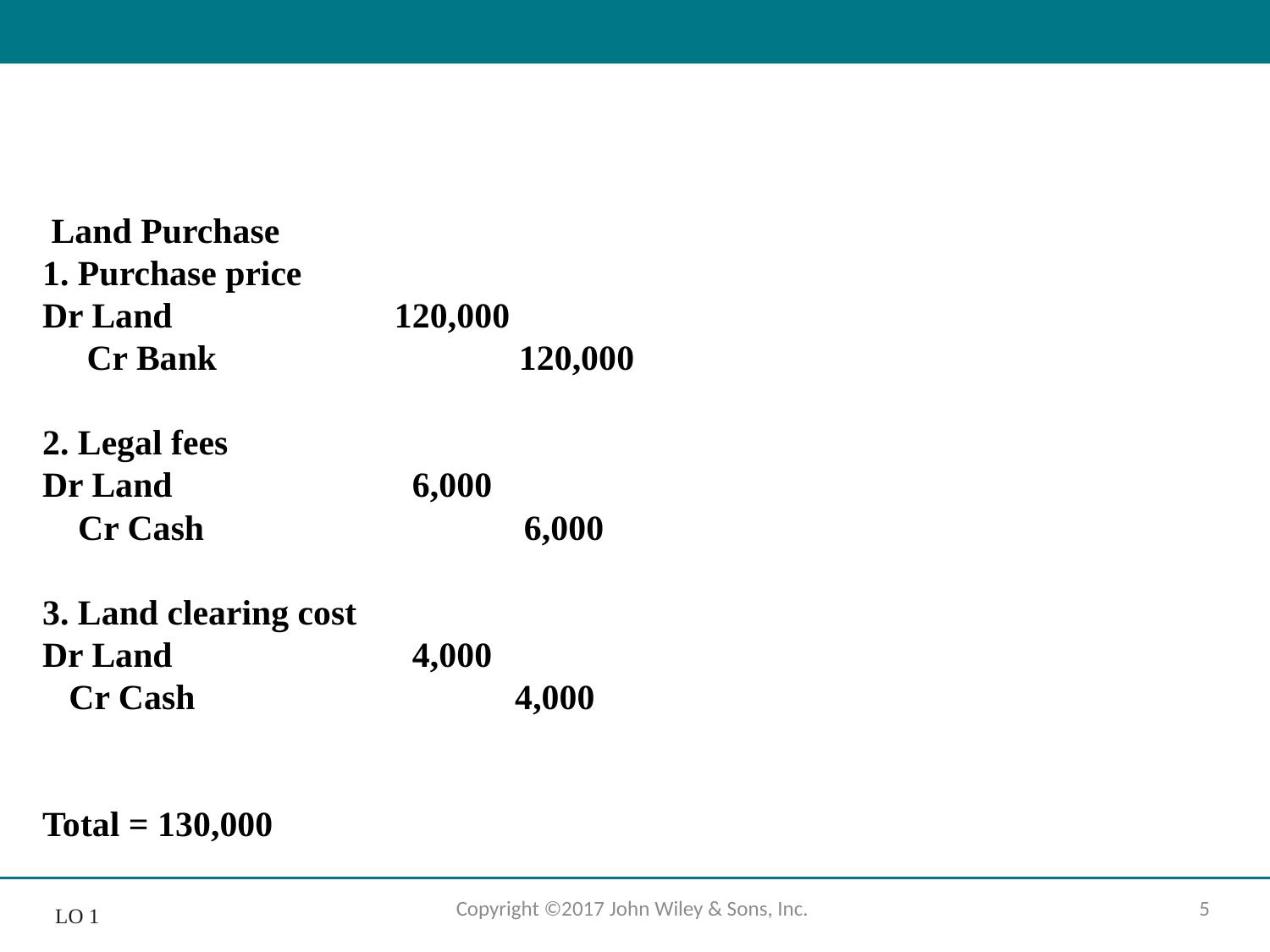

Land Purchase
1. Purchase price
Dr Land                         120,000
     Cr Bank                                  120,000

2. Legal fees
Dr Land                           6,000
    Cr Cash                                    6,000

3. Land clearing cost
Dr Land                           4,000
   Cr Cash                                    4,000

Total = 130,000

Copyright ©2017 John Wiley & Sons, Inc.
5
L O 1